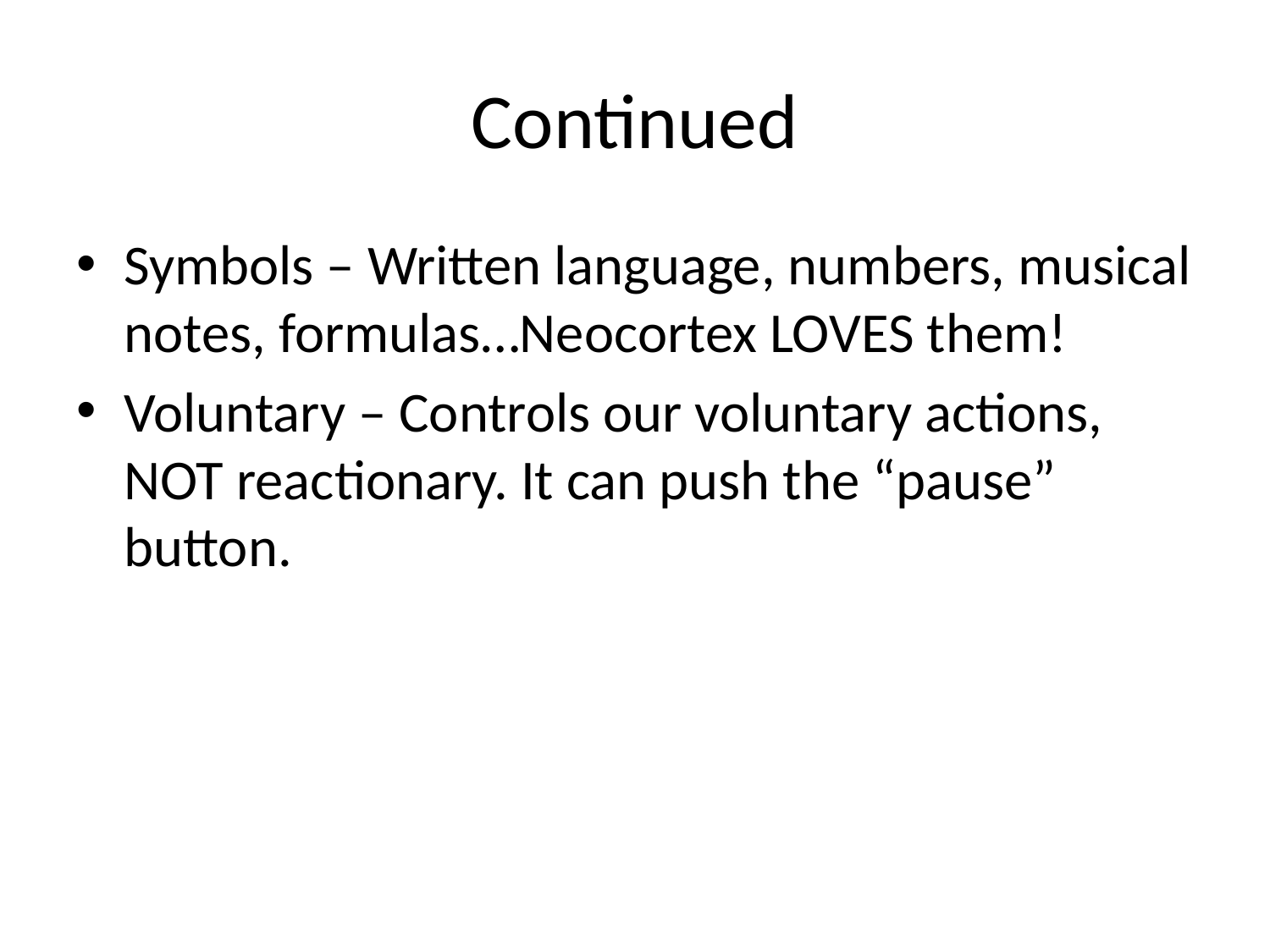

# Continued
Symbols – Written language, numbers, musical notes, formulas…Neocortex LOVES them!
Voluntary – Controls our voluntary actions, NOT reactionary. It can push the “pause” button.